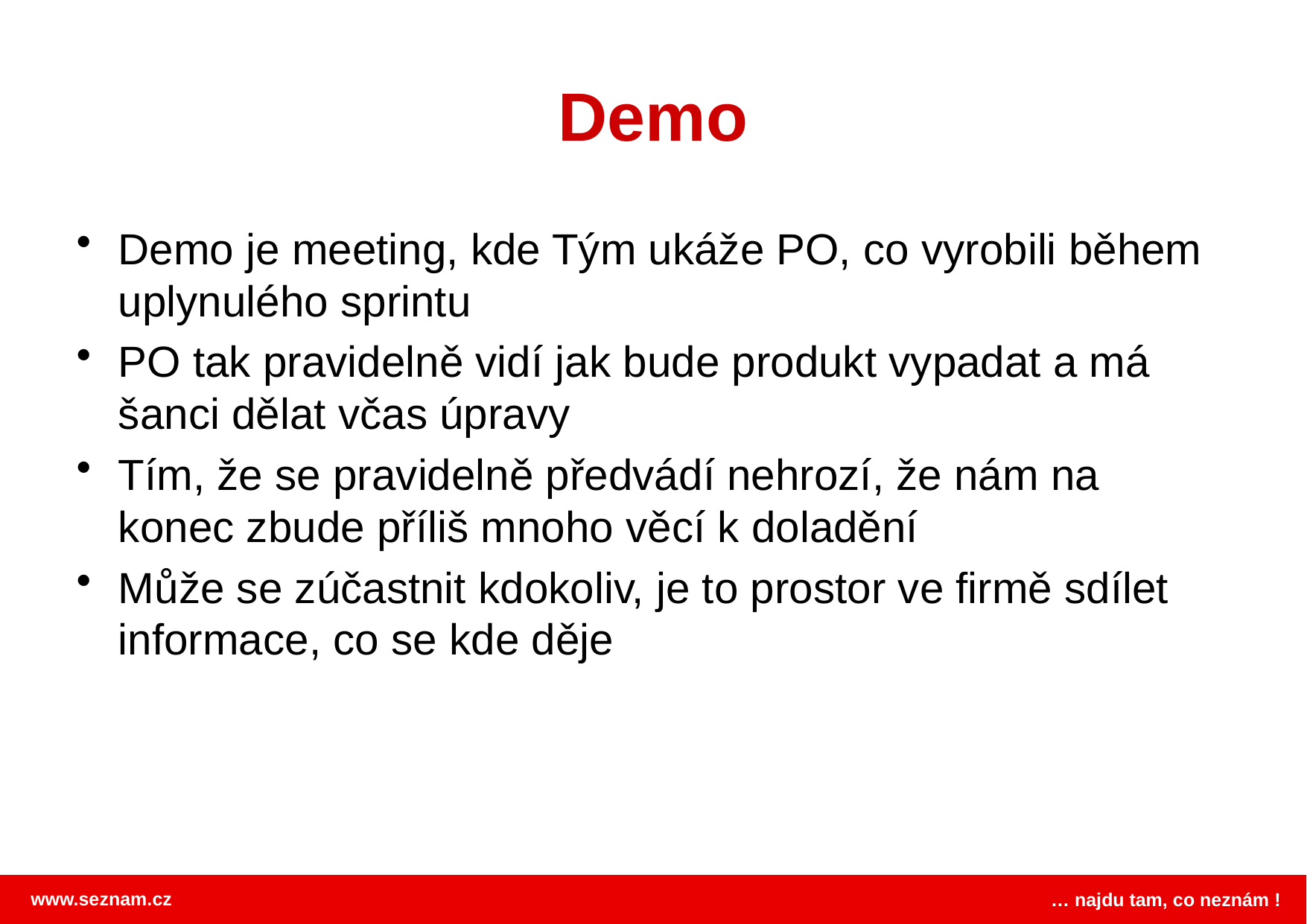

# Demo
Demo je meeting, kde Tým ukáže PO, co vyrobili během uplynulého sprintu
PO tak pravidelně vidí jak bude produkt vypadat a má šanci dělat včas úpravy
Tím, že se pravidelně předvádí nehrozí, že nám na konec zbude příliš mnoho věcí k doladění
Může se zúčastnit kdokoliv, je to prostor ve firmě sdílet informace, co se kde děje